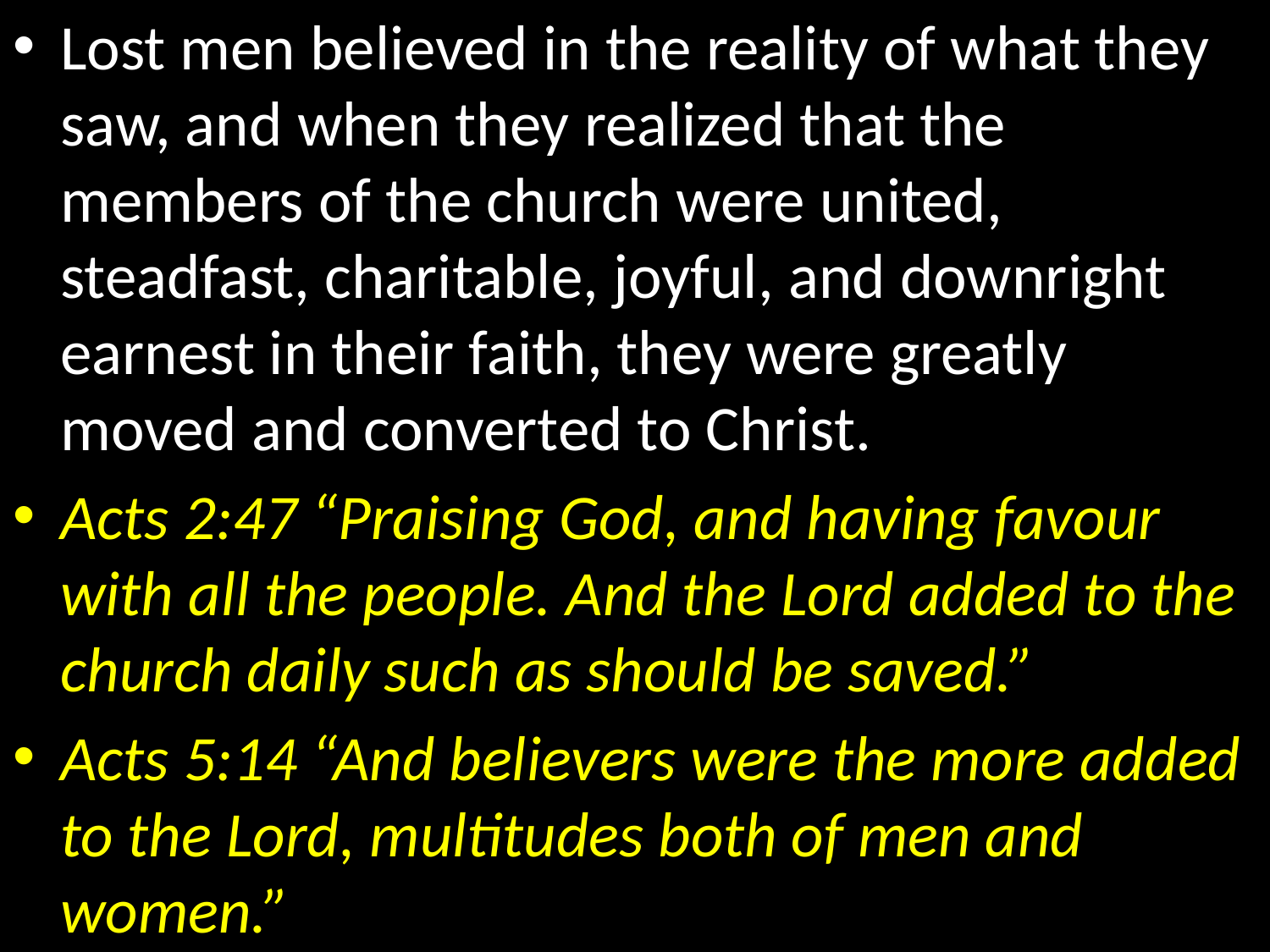

Lost men believed in the reality of what they saw, and when they realized that the members of the church were united, steadfast, charitable, joyful, and downright earnest in their faith, they were greatly moved and converted to Christ.
Acts 2:47 “Praising God, and having favour with all the people. And the Lord added to the church daily such as should be saved.”
Acts 5:14 “And believers were the more added to the Lord, multitudes both of men and women.”